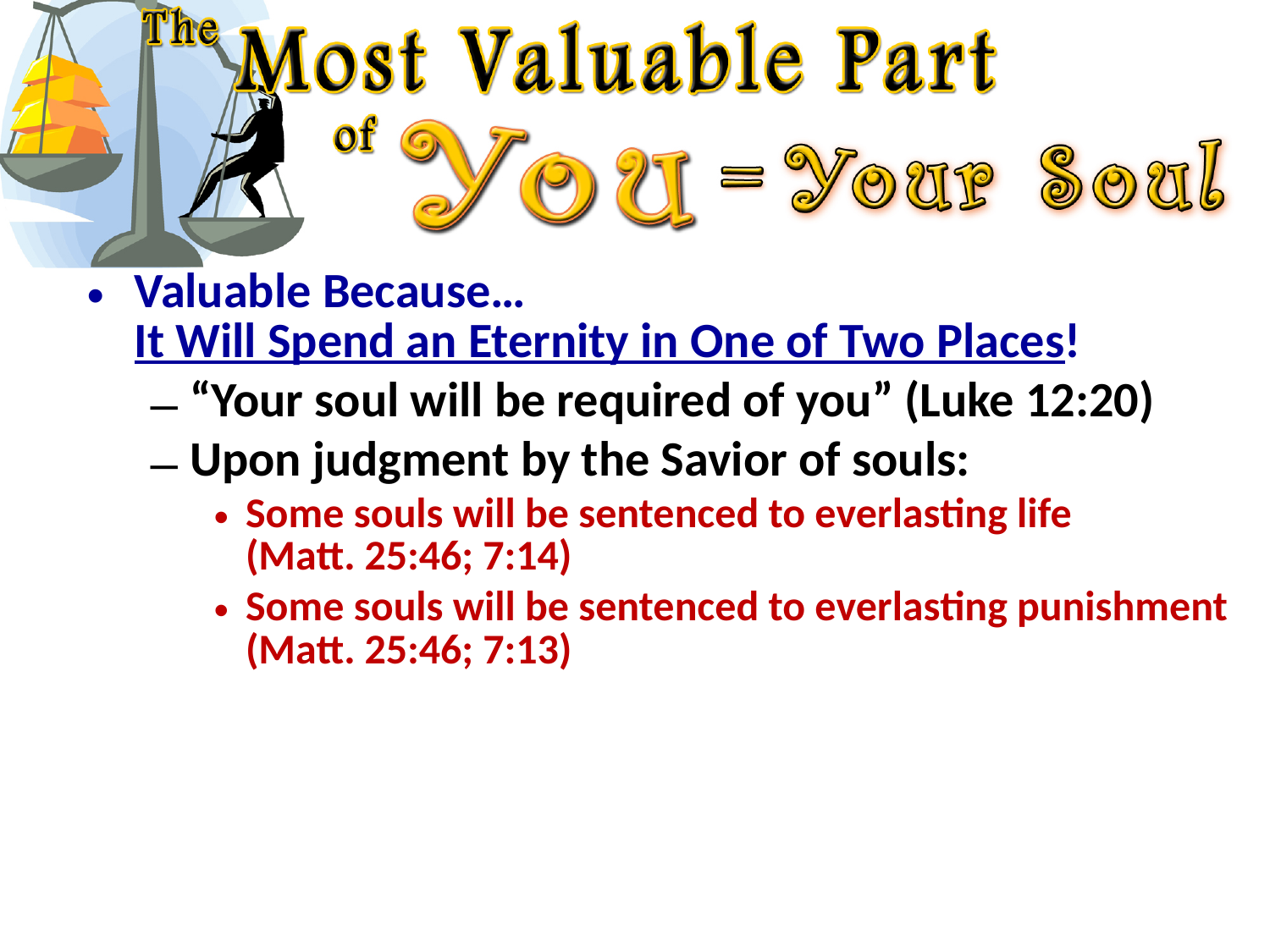

Valuable Because…
It Will Spend an Eternity in One of Two Places!
“Your soul will be required of you” (Luke 12:20)
Upon judgment by the Savior of souls:
Some souls will be sentenced to everlasting life
(Matt. 25:46; 7:14)
Some souls will be sentenced to everlasting punishment (Matt. 25:46; 7:13)